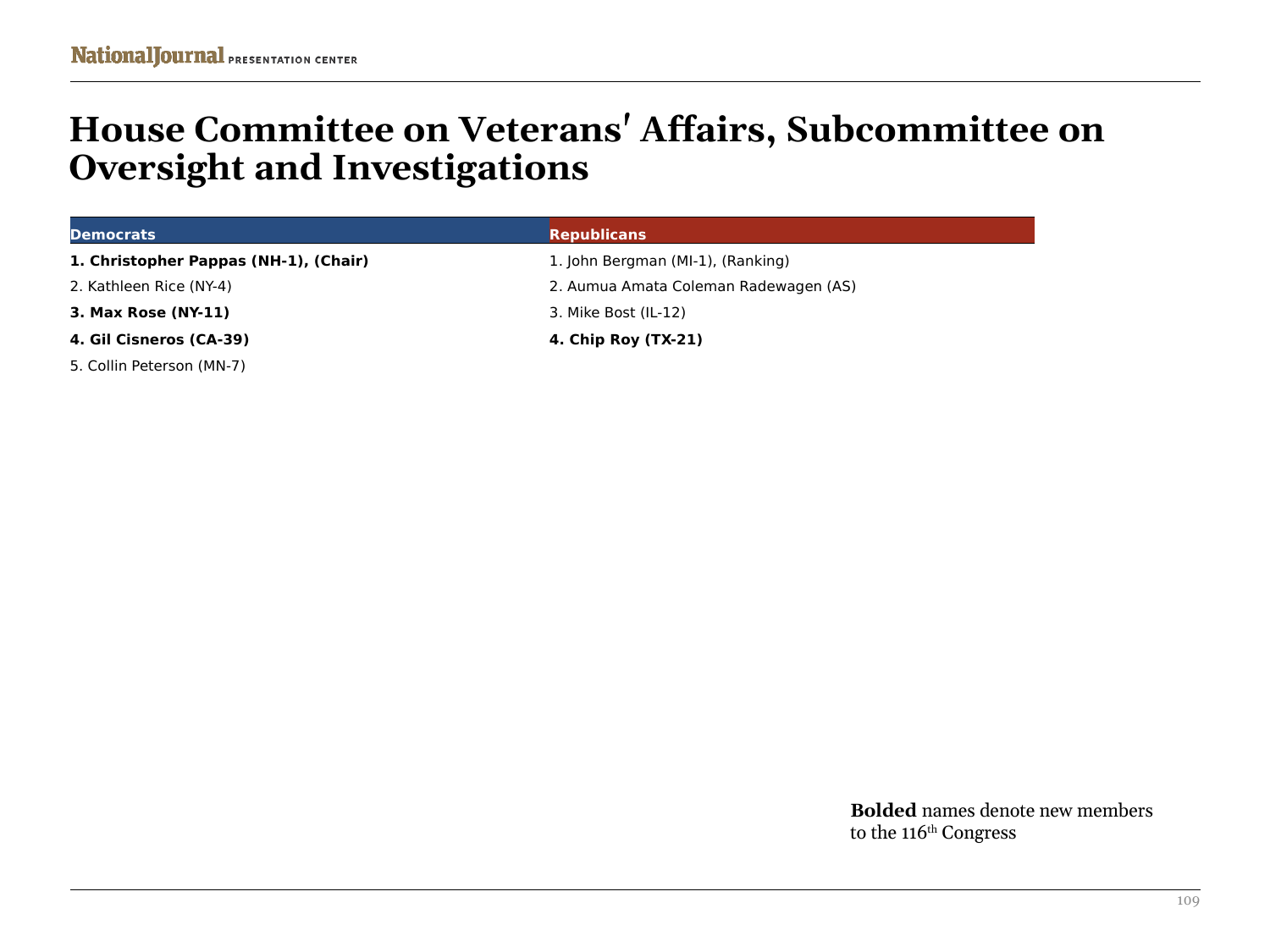

# House Committee on Veterans' Affairs, Subcommittee on Oversight and Investigations
| Democrats | Republicans |
| --- | --- |
| 1. Christopher Pappas (NH-1), (Chair) | 1. John Bergman (MI-1), (Ranking) |
| 2. Kathleen Rice (NY-4) | 2. Aumua Amata Coleman Radewagen (AS) |
| 3. Max Rose (NY-11) | 3. Mike Bost (IL-12) |
| 4. Gil Cisneros (CA-39) | 4. Chip Roy (TX-21) |
| 5. Collin Peterson (MN-7) |  |
Bolded names denote new members to the 116th Congress
109